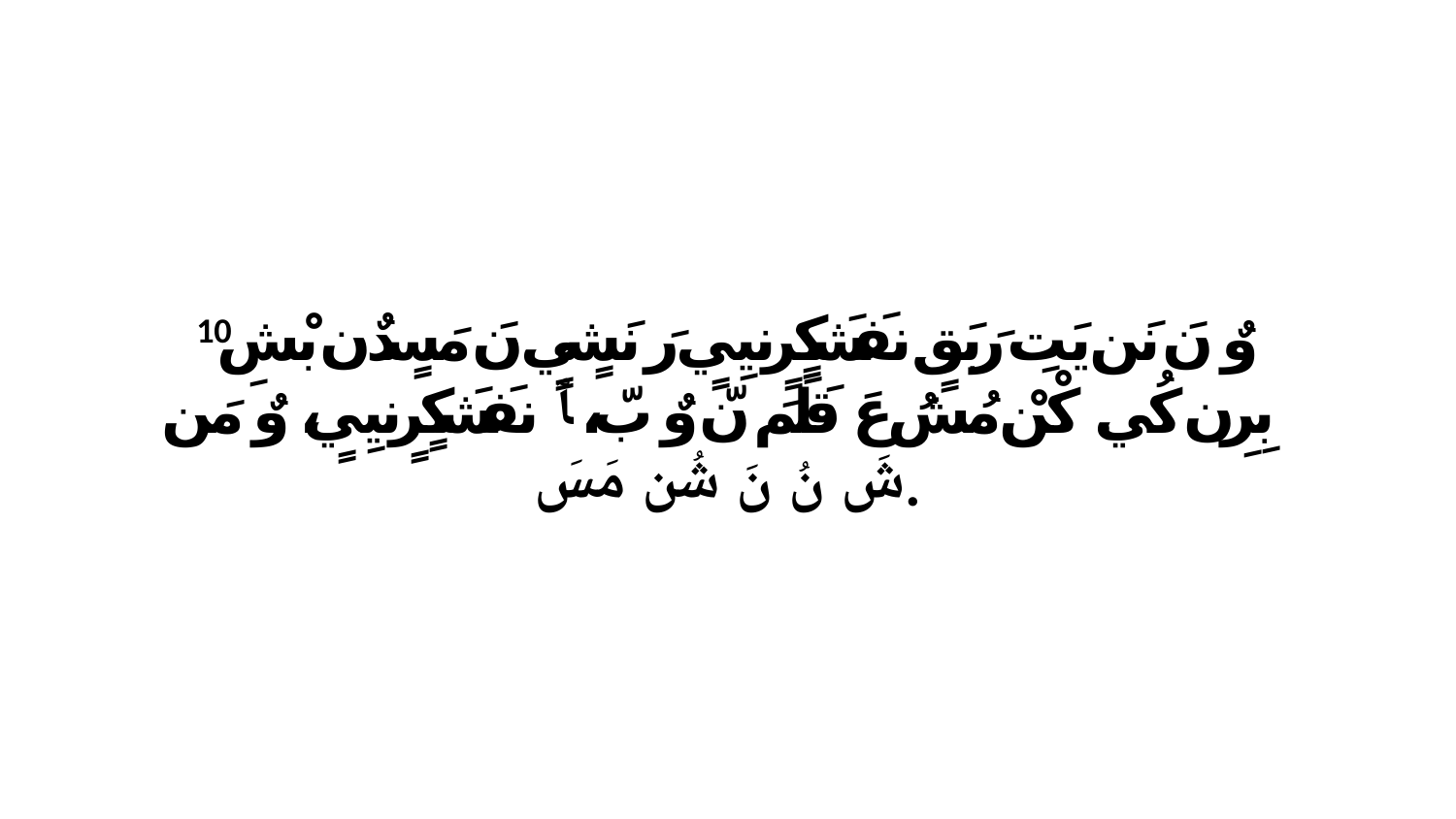

10 وٌ نَ نَن يَتِ رَبَقٍ نفَشَكٍرٍنيِيٍ رَ نَشٍيٍ نَ مَسٍدٌن بْشِ بِرِن كُي. كْنْ مُشُ عَ قَلَمَ نّ وٌ بّ، ﭑ نفَشَكٍرٍنيِيٍ، وٌ مَن شَ نُ نَ شُن مَسَ.